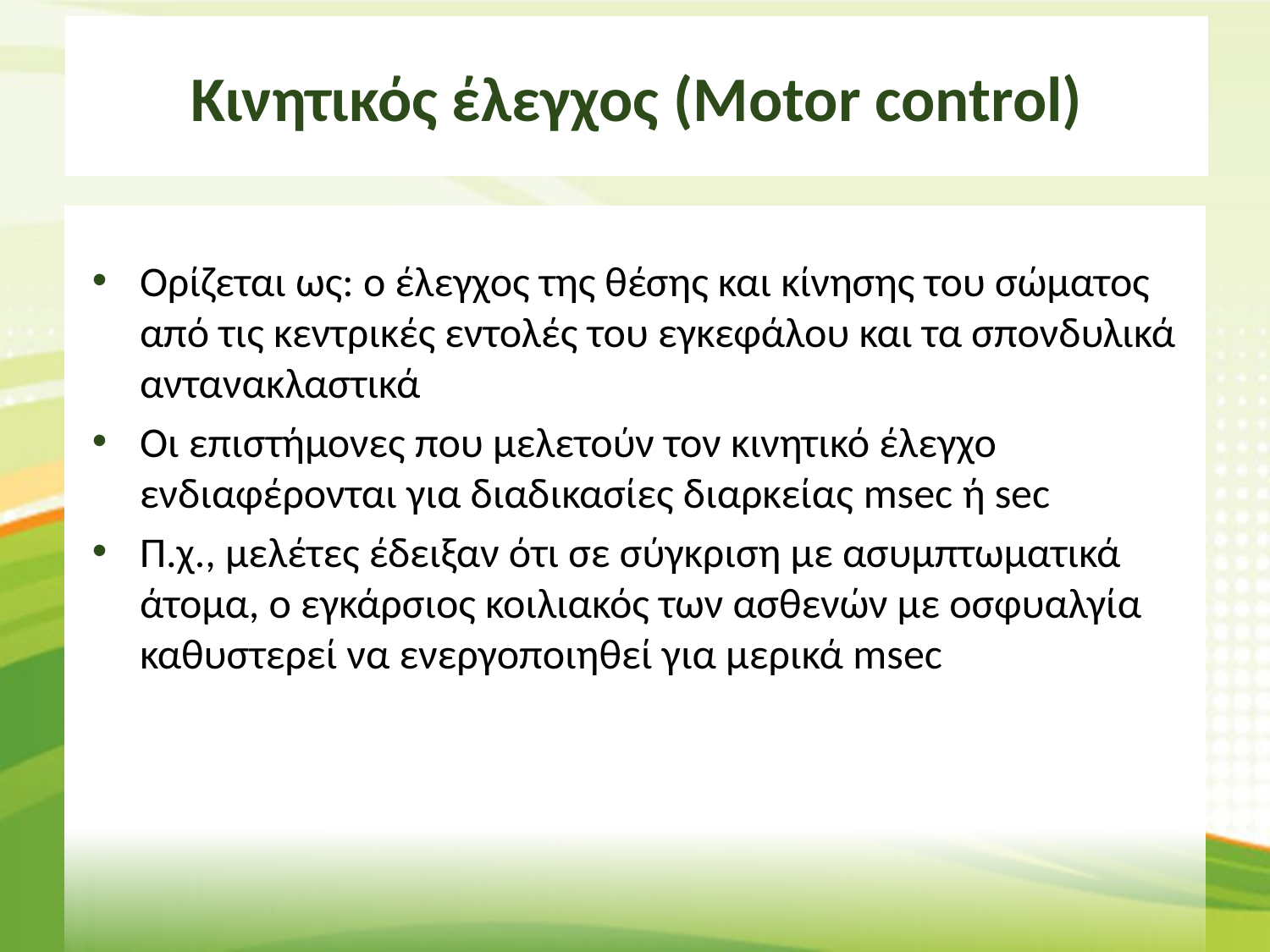

# Κινητικός έλεγχος (Motor control)
Ορίζεται ως: ο έλεγχος της θέσης και κίνησης του σώματος από τις κεντρικές εντολές του εγκεφάλου και τα σπονδυλικά αντανακλαστικά
Οι επιστήμονες που μελετούν τον κινητικό έλεγχο ενδιαφέρονται για διαδικασίες διαρκείας msec ή sec
Π.χ., μελέτες έδειξαν ότι σε σύγκριση με ασυμπτωματικά άτομα, ο εγκάρσιος κοιλιακός των ασθενών με οσφυαλγία καθυστερεί να ενεργοποιηθεί για μερικά msec